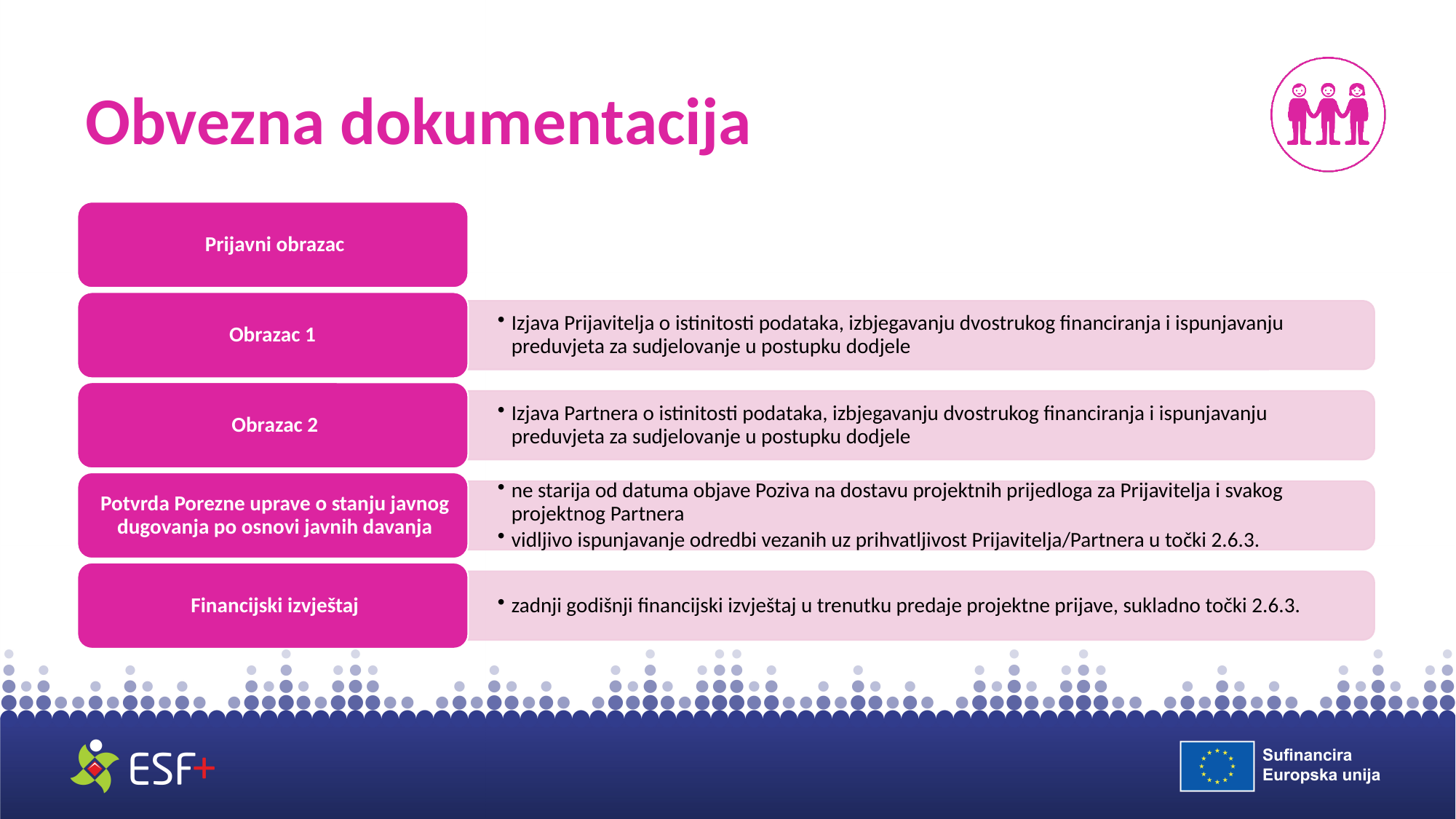

# Obvezna dokumentacija
Prijavni obrazac
Izjava Prijavitelja o istinitosti podataka, izbjegavanju dvostrukog financiranja i ispunjavanju preduvjeta za sudjelovanje u postupku dodjele
Obrazac 1
Izjava Partnera o istinitosti podataka, izbjegavanju dvostrukog financiranja i ispunjavanju preduvjeta za sudjelovanje u postupku dodjele
Obrazac 2
ne starija od datuma objave Poziva na dostavu projektnih prijedloga za Prijavitelja i svakog projektnog Partnera
vidljivo ispunjavanje odredbi vezanih uz prihvatljivost Prijavitelja/Partnera u točki 2.6.3.
Potvrda Porezne uprave o stanju javnog dugovanja po osnovi javnih davanja
zadnji godišnji financijski izvještaj u trenutku predaje projektne prijave, sukladno točki 2.6.3.
Financijski izvještaj